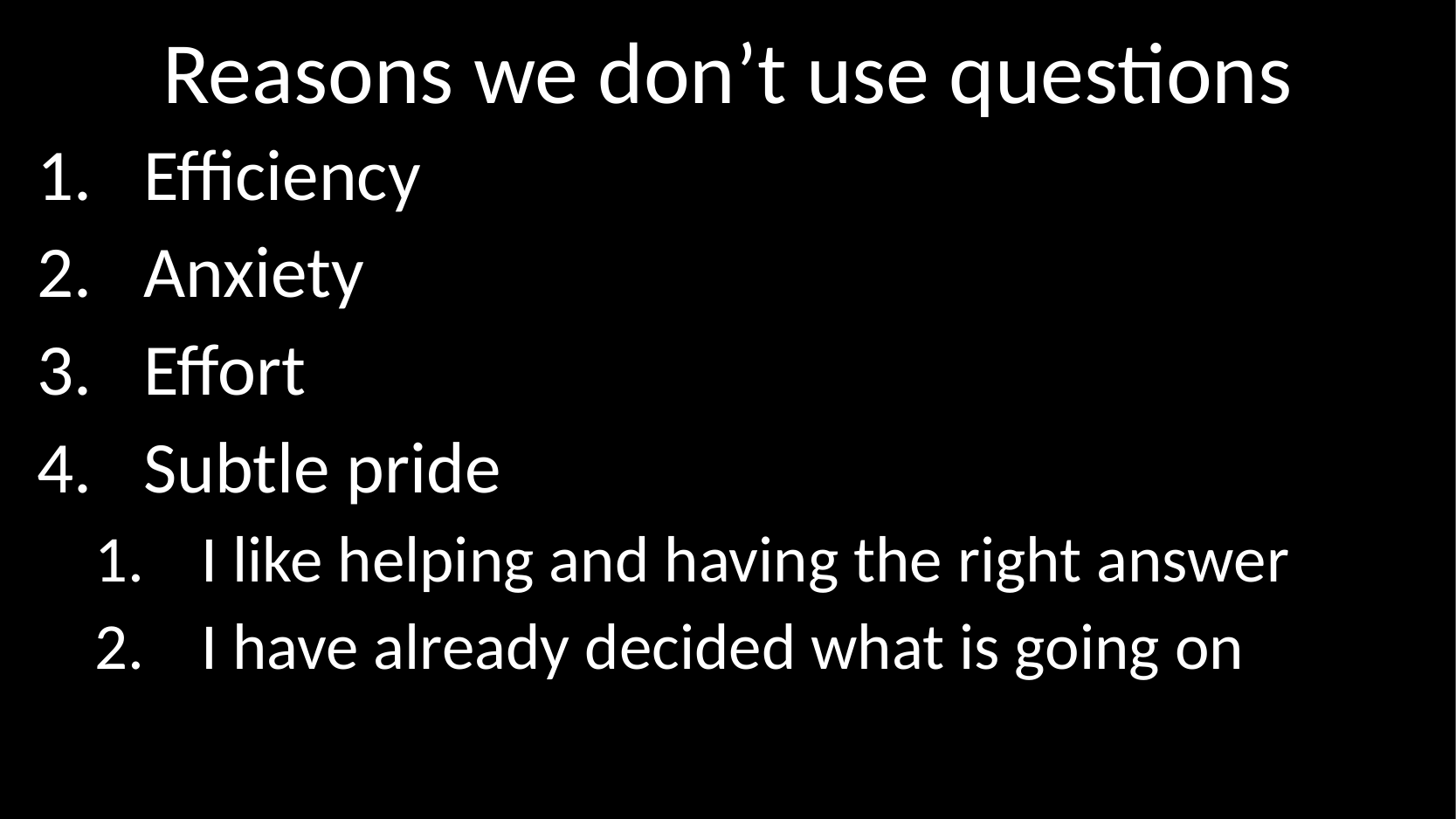

# Reasons we don’t use questions
Efficiency
Anxiety
Effort
Subtle pride
I like helping and having the right answer
I have already decided what is going on